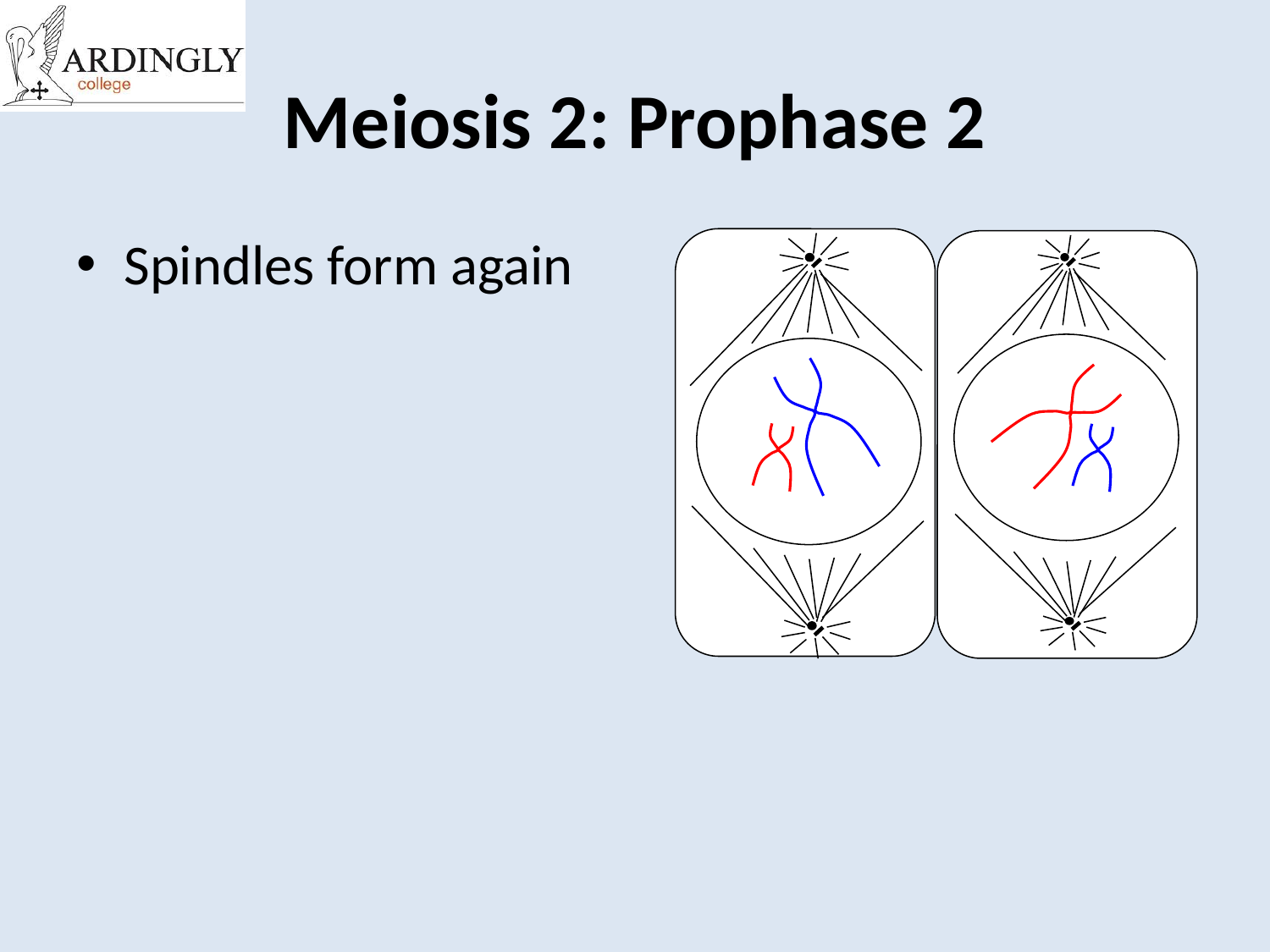

# Meiosis 2: Prophase 2
Spindles form again